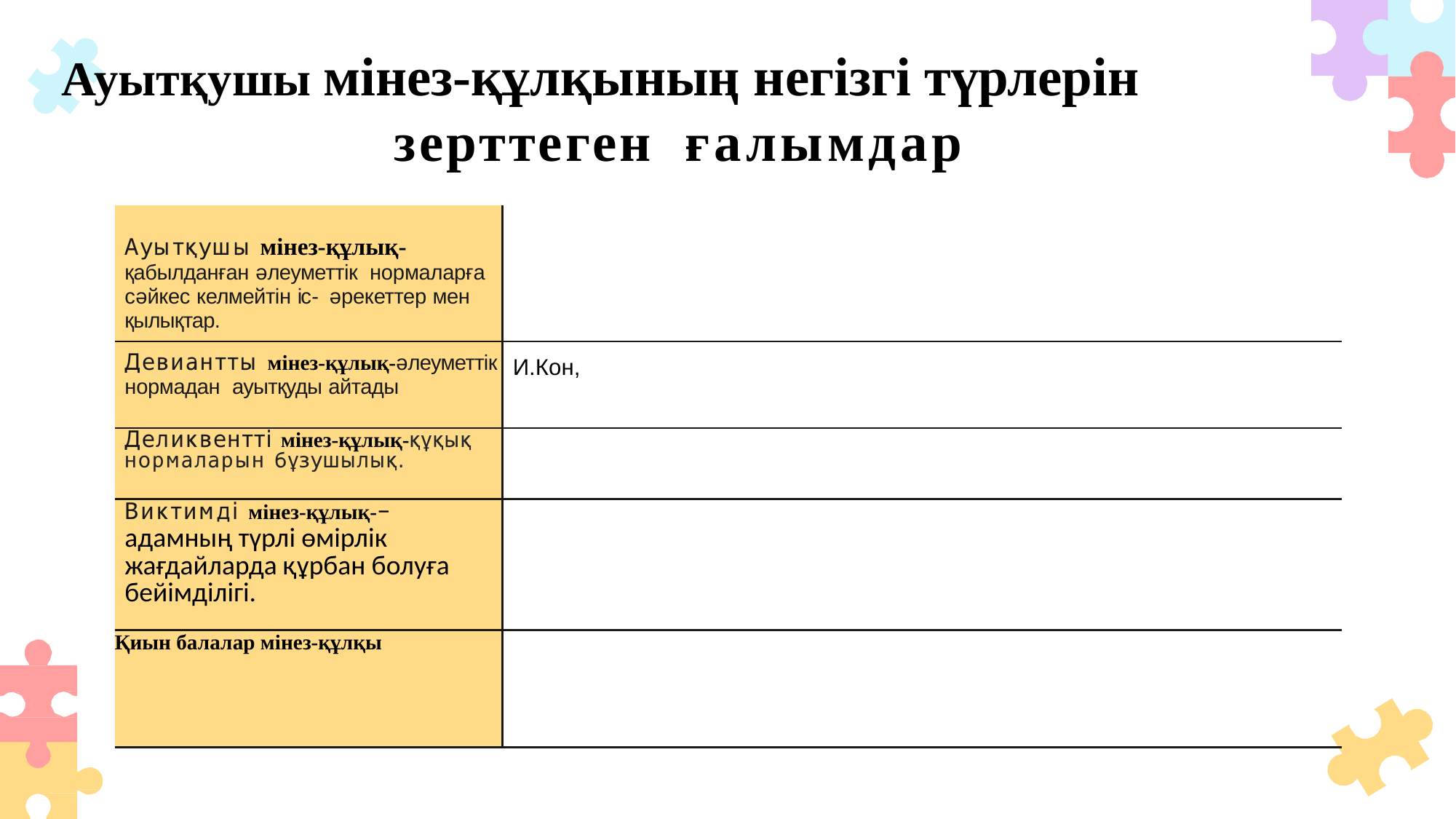

# Ауытқушы мінез-құлқының негізгі түрлерін зерттеген  ғалымдар
| Ауытқушы мінез-құлық-қабылданған əлеуметтік нормаларға сəйкес келмейтін іс- əрекеттер мен қылықтар. |  |
| --- | --- |
| Девиантты мінез-құлық-əлеуметтік нормадан ауытқуды айтады | И.Кон, |
| Деликвентті мінез-құлық-құқық нормаларын бұзушылық. |  |
| Виктимді мінез-құлық-– адамның түрлі өмірлік жағдайларда құрбан болуға бейімділігі. |  |
| Қиын балалар мінез-құлқы |  |